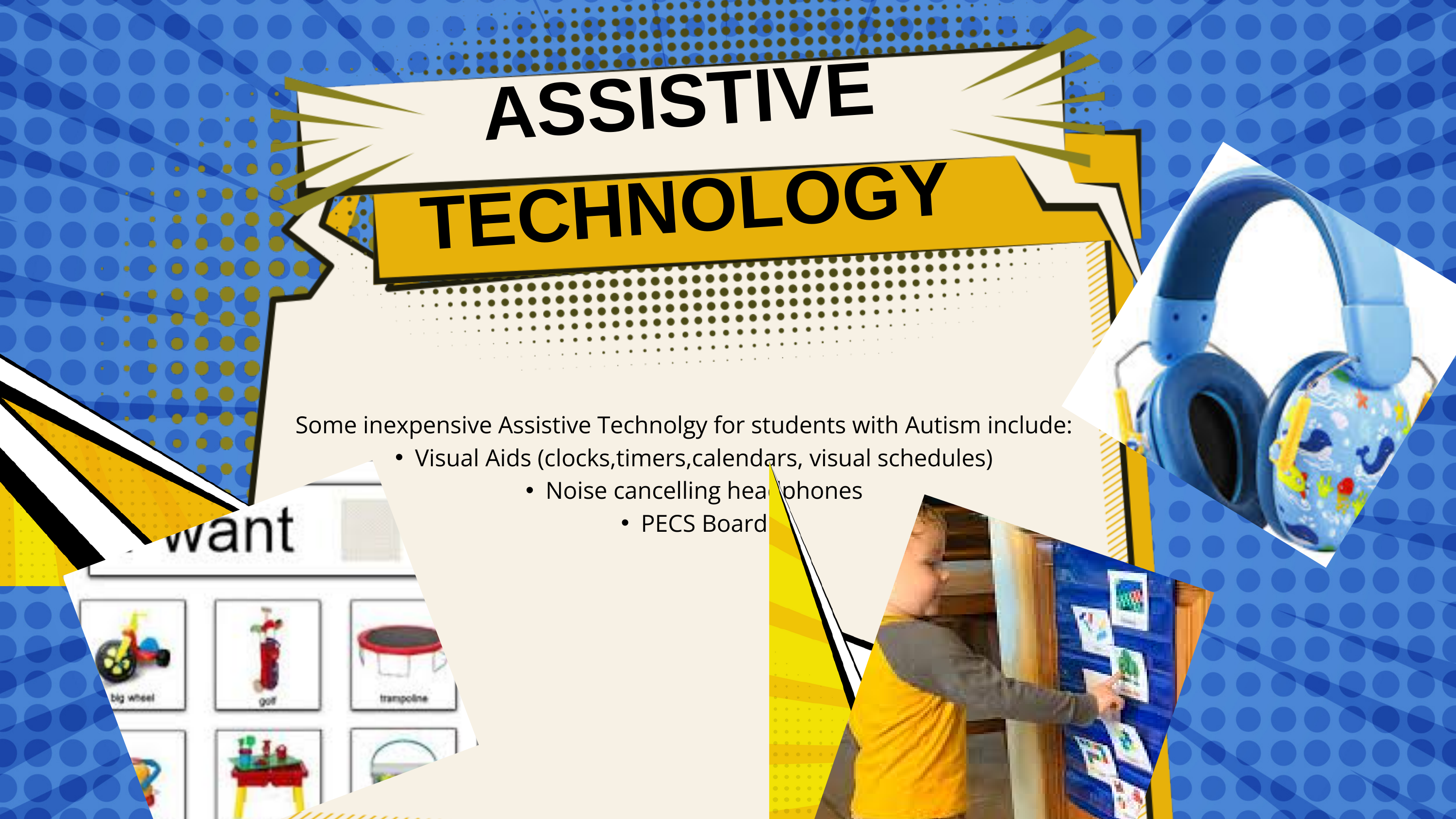

ASSISTIVE TECHNOLOGY

Some inexpensive Assistive Technolgy for students with Autism include:
Visual Aids (clocks,timers,calendars, visual schedules)
Noise cancelling headphones
PECS Board